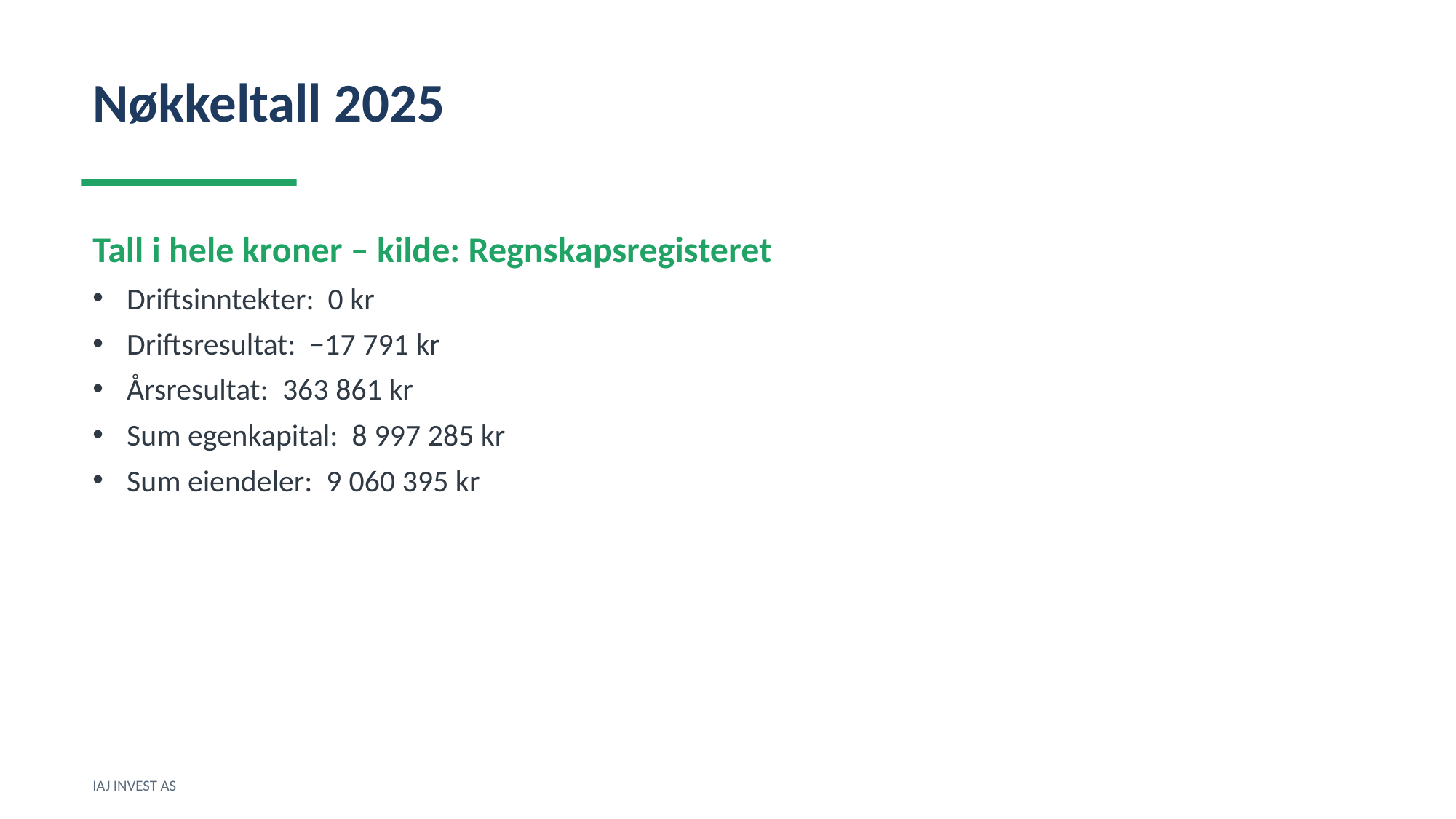

Nøkkeltall 2025

Tall i hele kroner – kilde: Regnskapsregisteret
Driftsinntekter:  0 kr
Driftsresultat:  −17 791 kr
Årsresultat:  363 861 kr
Sum egenkapital:  8 997 285 kr
Sum eiendeler:  9 060 395 kr
IAJ INVEST AS